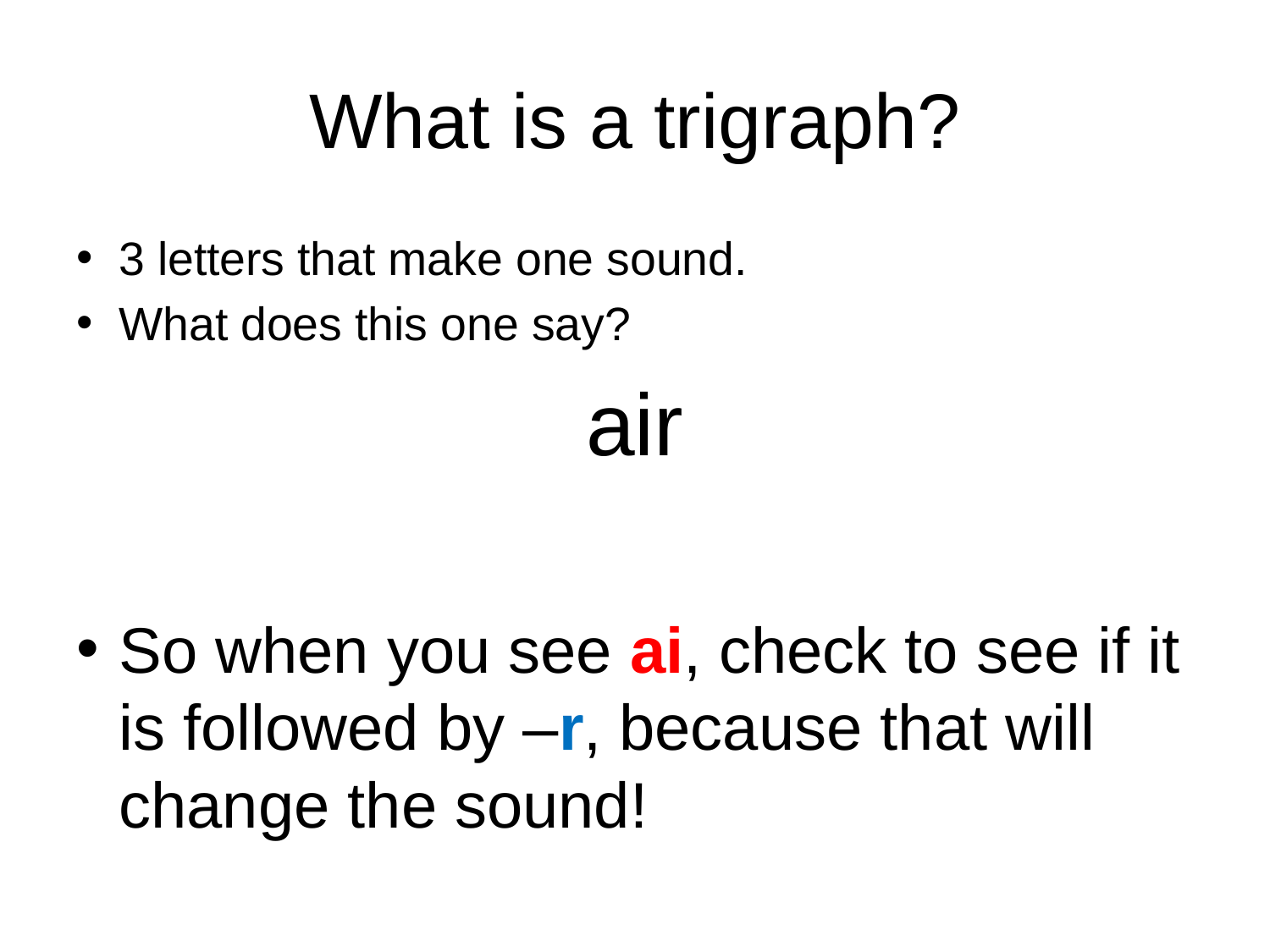

# What is a trigraph?
3 letters that make one sound.
What does this one say?
air

So when you see ai, check to see if it is followed by –r, because that will change the sound!